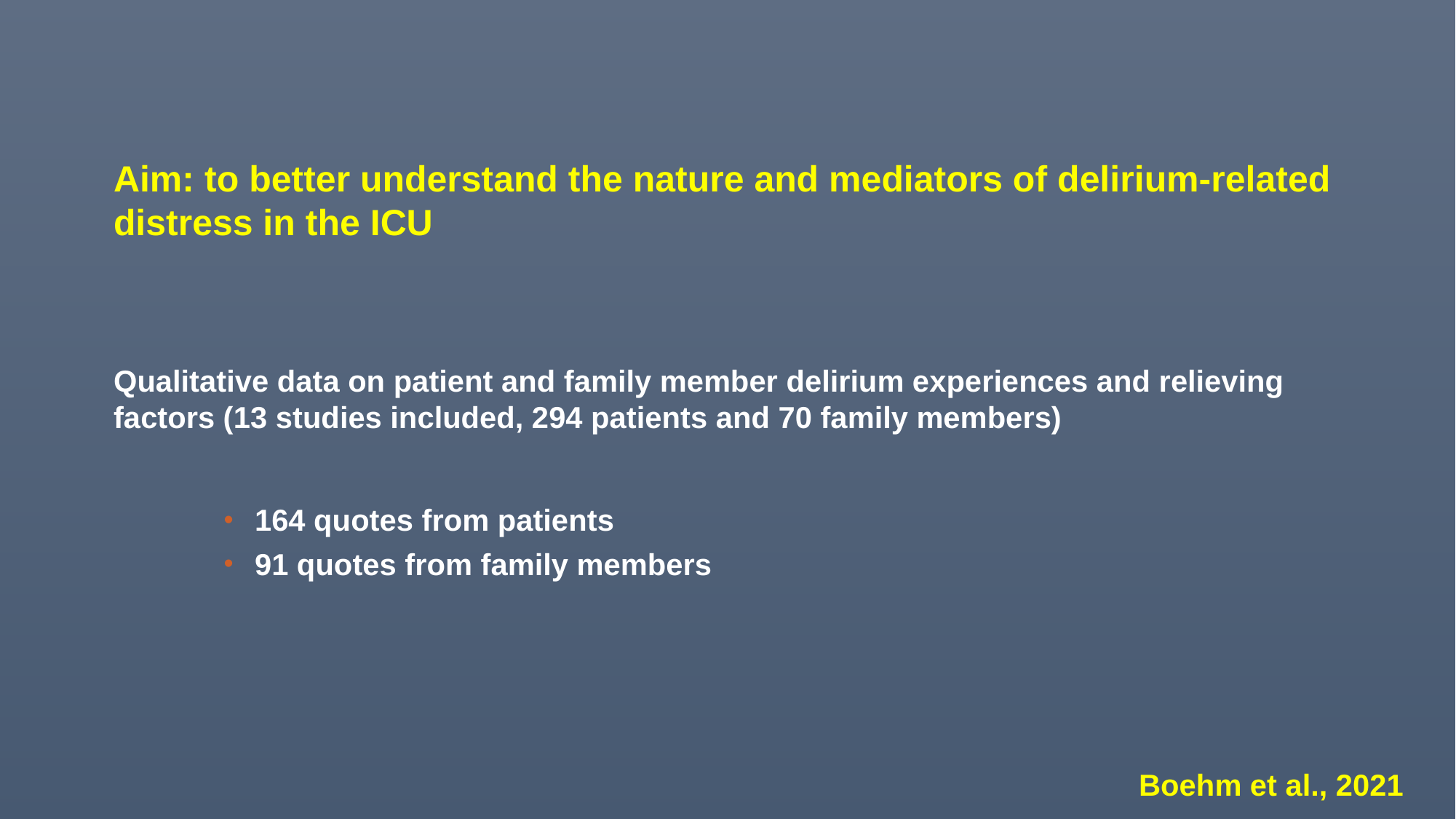

Aim: to better understand the nature and mediators of delirium-related distress in the ICU

Qualitative data on patient and family member delirium experiences and relieving factors (13 studies included, 294 patients and 70 family members)

164 quotes from patients
91 quotes from family members
Boehm et al., 2021